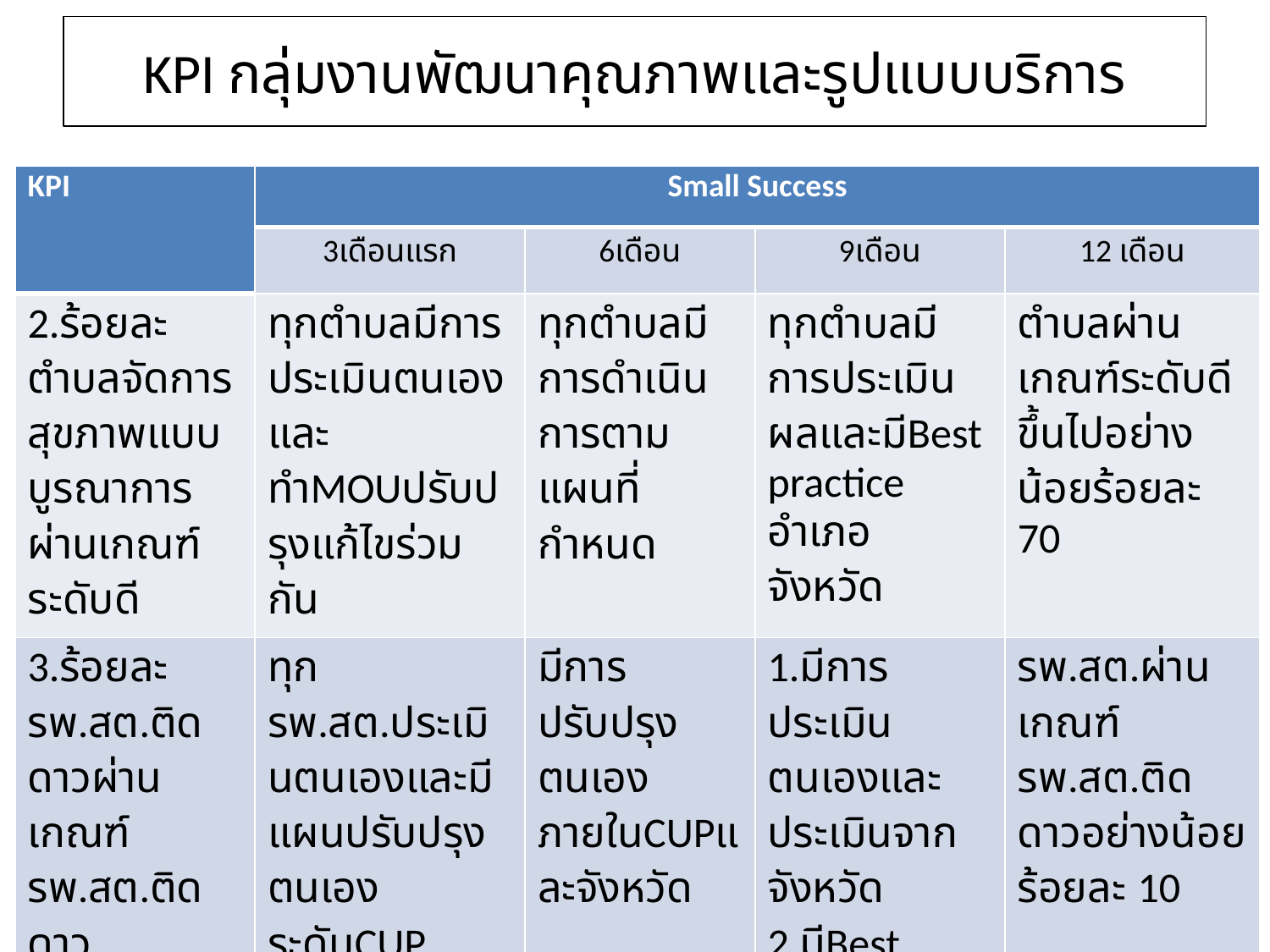

# KPI กลุ่มงานพัฒนาคุณภาพและรูปแบบบริการ
| KPI | Small Success |  |  |  |
| --- | --- | --- | --- | --- |
|  | 3เดือนแรก | 6เดือน | 9เดือน | 12 เดือน |
| 2.ร้อยละตำบลจัดการสุขภาพแบบบูรณาการผ่านเกณฑ์ระดับดี | ทุกตำบลมีการประเมินตนเองและทำMOUปรับปรุงแก้ไขร่วมกัน | ทุกตำบลมีการดำเนินการตามแผนที่กำหนด | ทุกตำบลมีการประเมินผลและมีBest practice อำเภอ จังหวัด | ตำบลผ่านเกณฑ์ระดับดีขึ้นไปอย่างน้อยร้อยละ 70 |
| 3.ร้อยละ รพ.สต.ติดดาวผ่านเกณฑ์รพ.สต.ติดดาว | ทุกรพ.สต.ประเมินตนเองและมีแผนปรับปรุงตนเองระดับCUP จังหวัด | มีการปรับปรุงตนเองภายในCUPและจังหวัด | 1.มีการประเมินตนเองและประเมินจากจังหวัด 2.มีBest practice อำเภอ จังหวัด | รพ.สต.ผ่านเกณฑ์รพ.สต.ติดดาวอย่างน้อยร้อยละ 10 |